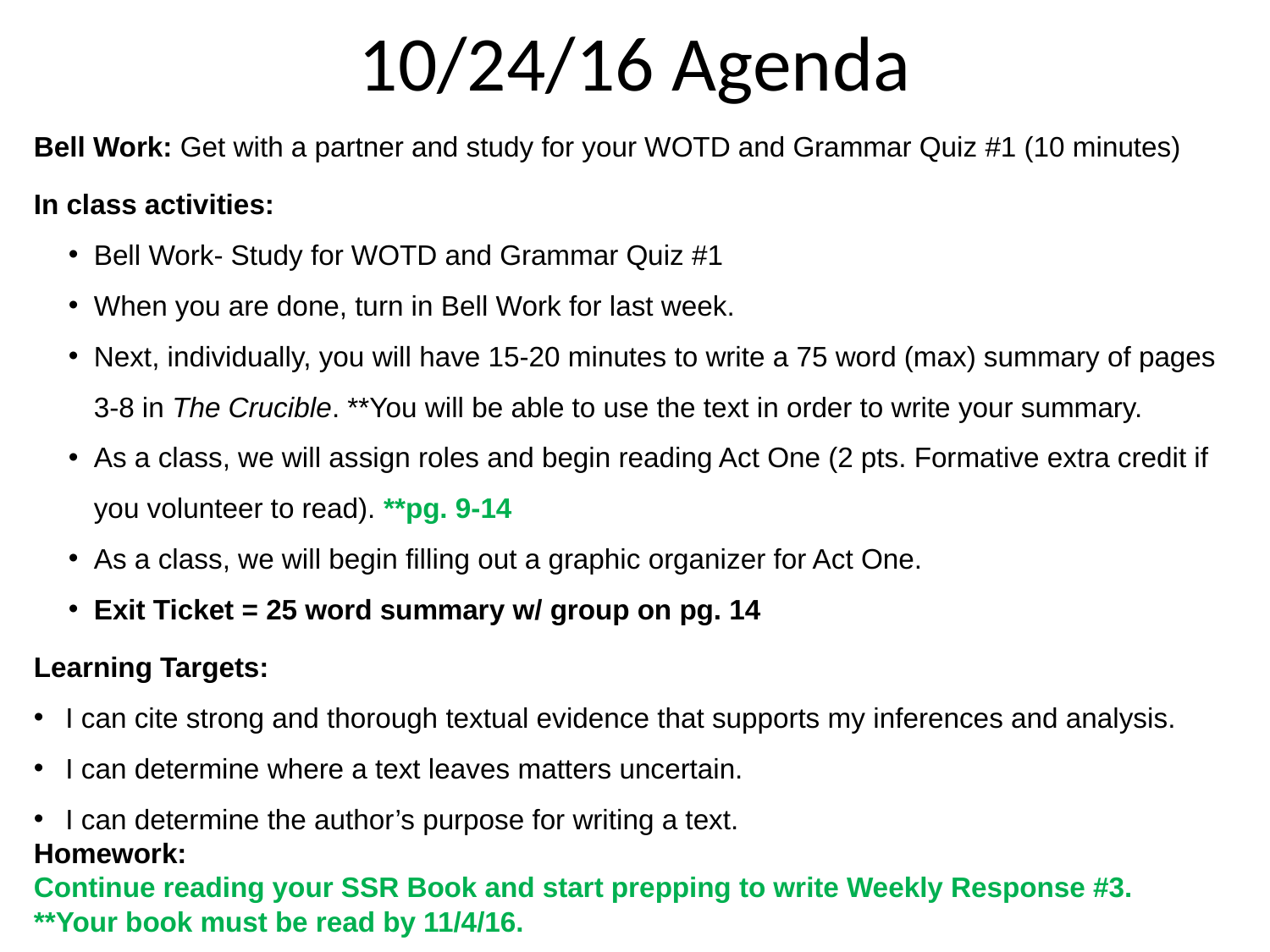

10/24/16 Agenda
Bell Work: Get with a partner and study for your WOTD and Grammar Quiz #1 (10 minutes)
In class activities:
Bell Work- Study for WOTD and Grammar Quiz #1
When you are done, turn in Bell Work for last week.
Next, individually, you will have 15-20 minutes to write a 75 word (max) summary of pages 3-8 in The Crucible. **You will be able to use the text in order to write your summary.
As a class, we will assign roles and begin reading Act One (2 pts. Formative extra credit if you volunteer to read). **pg. 9-14
As a class, we will begin filling out a graphic organizer for Act One.
Exit Ticket = 25 word summary w/ group on pg. 14
Learning Targets:
I can cite strong and thorough textual evidence that supports my inferences and analysis.
I can determine where a text leaves matters uncertain.
I can determine the author’s purpose for writing a text.
Homework:
Continue reading your SSR Book and start prepping to write Weekly Response #3.
**Your book must be read by 11/4/16.